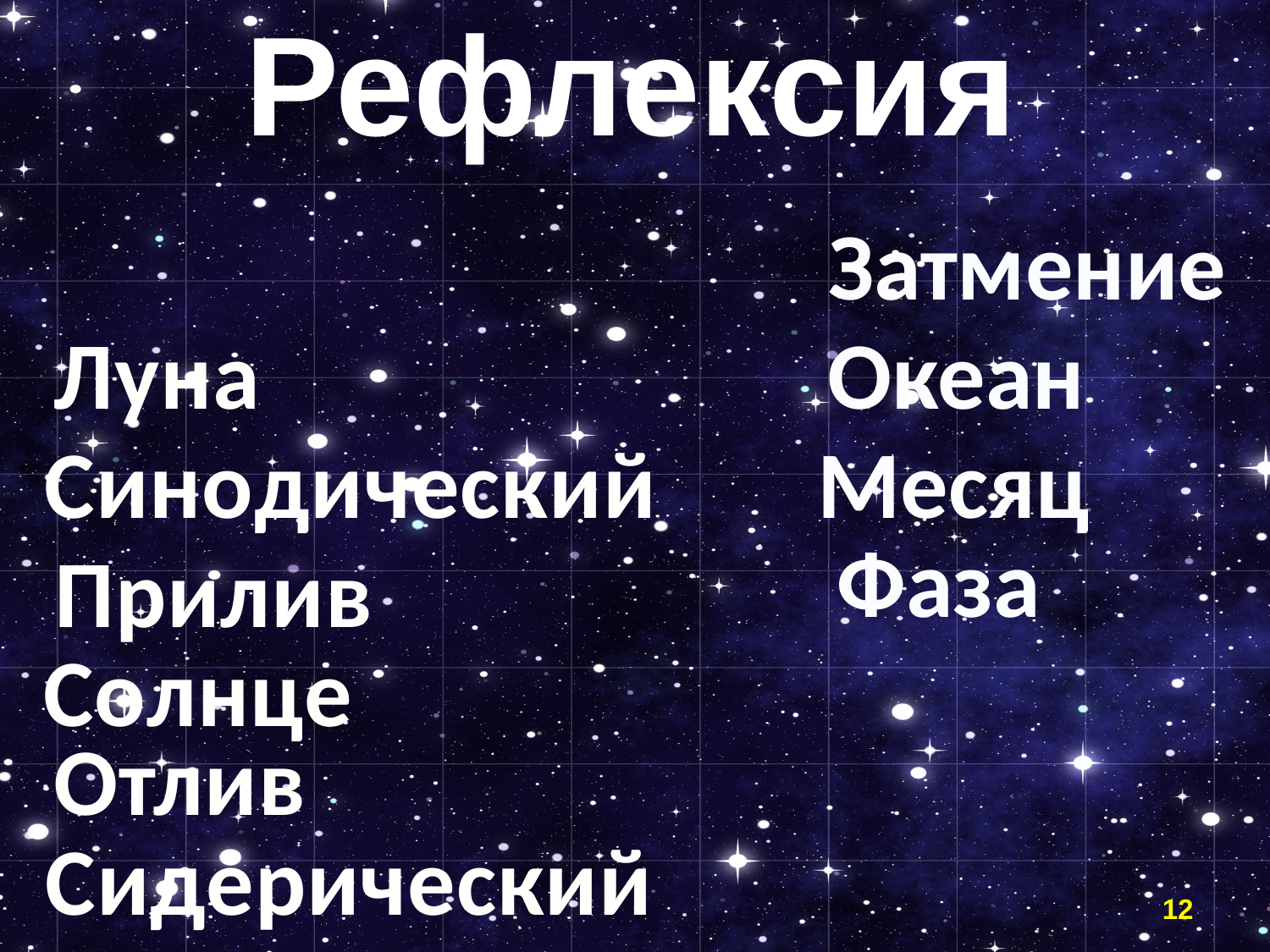

# Рефлексия
Затмение
Луна
Океан
Синодический
Месяц
Фаза
Прилив
Солнце
Отлив
Сидерический
12